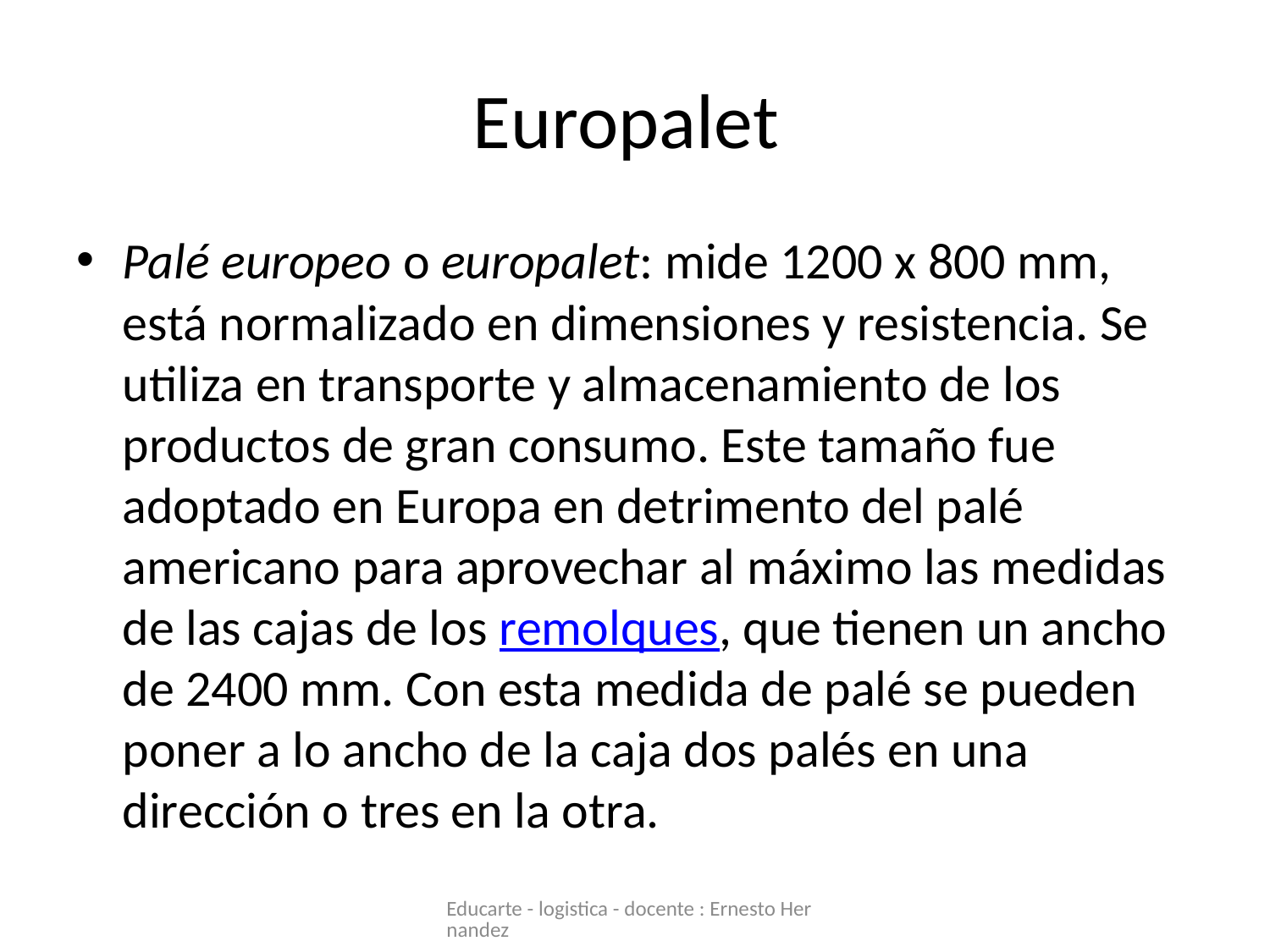

# Europalet
Palé europeo o europalet: mide 1200 x 800 mm, está normalizado en dimensiones y resistencia. Se utiliza en transporte y almacenamiento de los productos de gran consumo. Este tamaño fue adoptado en Europa en detrimento del palé americano para aprovechar al máximo las medidas de las cajas de los remolques, que tienen un ancho de 2400 mm. Con esta medida de palé se pueden poner a lo ancho de la caja dos palés en una dirección o tres en la otra.
Educarte - logistica - docente : Ernesto Hernandez